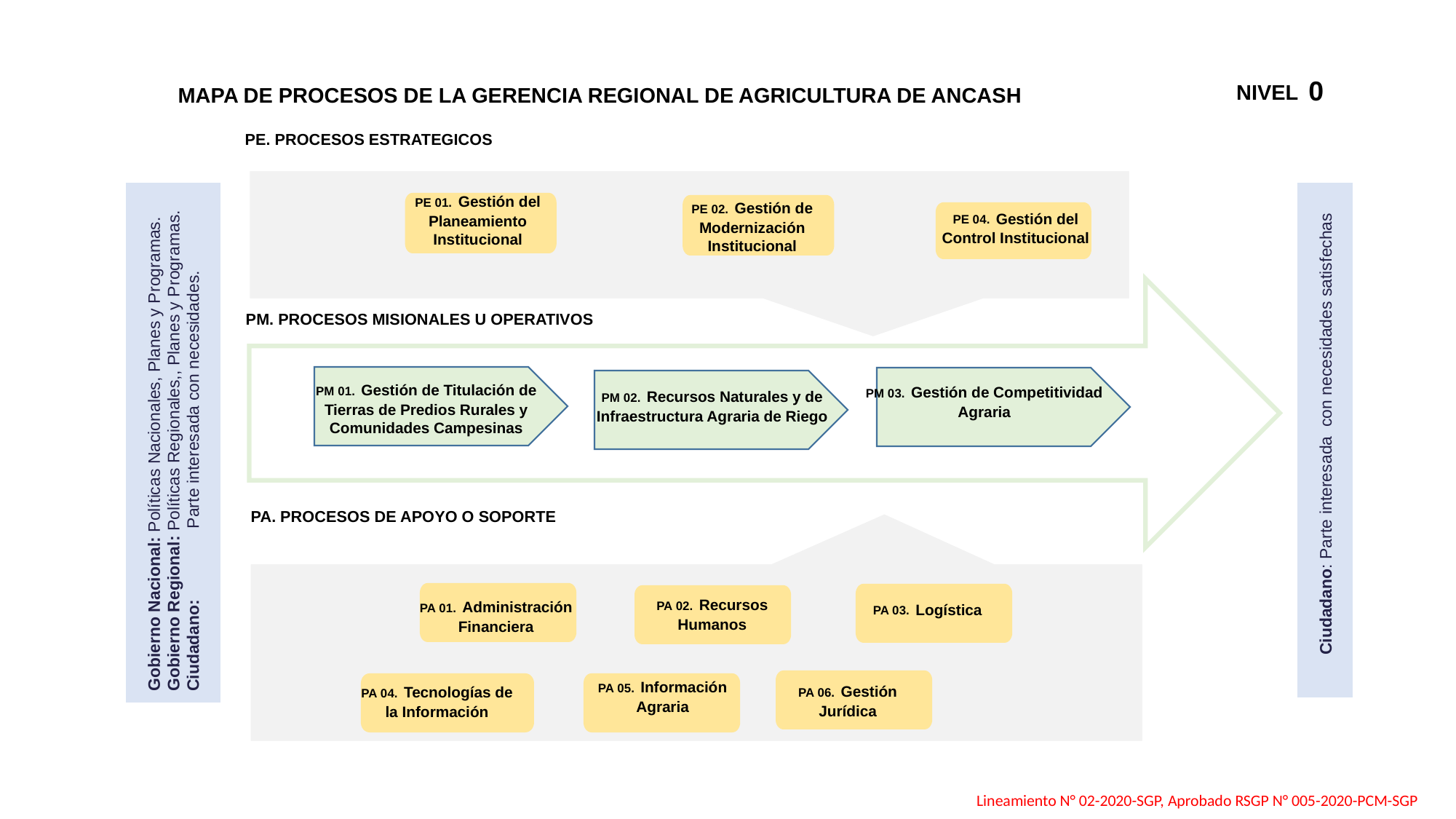

NIVEL 0
MAPA DE PROCESOS DE LA GERENCIA REGIONAL DE AGRICULTURA DE ANCASH
PE. PROCESOS ESTRATEGICOS

PE 01. Gestión del Planeamiento Institucional
PE 02. Gestión de Modernización Institucional

PE 04. Gestión del Control Institucional
1

PM. PROCESOS MISIONALES U OPERATIVOS

PM 01. Gestión de Titulación de Tierras de Predios Rurales y Comunidades Campesinas
PM 03. Gestión de Competitividad Agraria
PM 02. Recursos Naturales y de Infraestructura Agraria de Riego

Gobierno Nacional: Políticas Nacionales, Planes y Programas.
Gobierno Regional: Políticas Regionales,, Planes y Programas.
Ciudadano:               Parte interesada con necesidades.

Ciudadano: Parte interesada  con necesidades satisfechas
PA. PROCESOS DE APOYO O SOPORTE

PA 02. Recursos Humanos
PA 01. Administración Financiera
PA 03. Logística

PA 05. Información Agraria

PA 06. Gestión Jurídica
PA 04. Tecnologías de la Información
Lineamiento N° 02-2020-SGP, Aprobado RSGP N° 005-2020-PCM-SGP